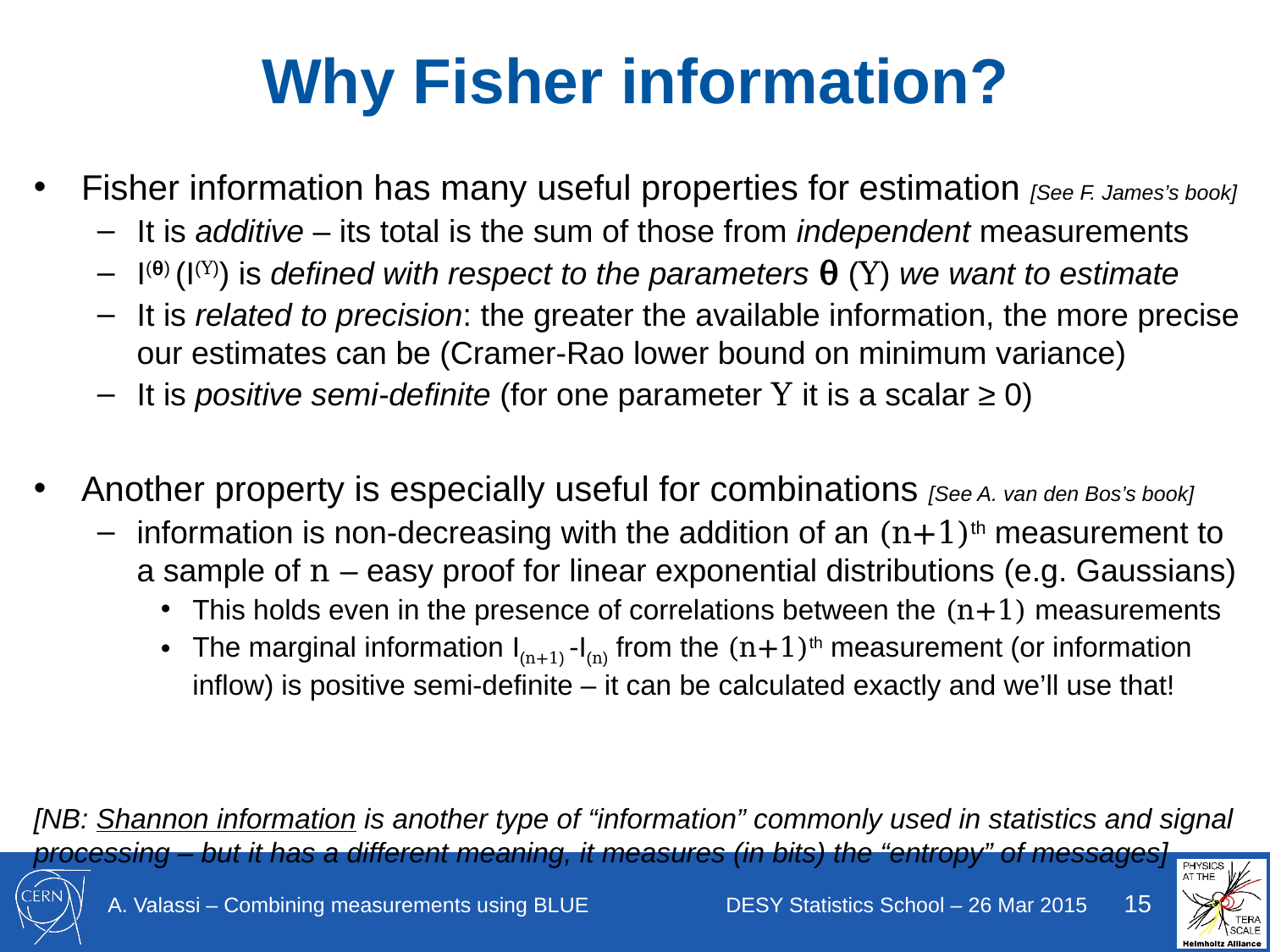

# Why Fisher information?
Fisher information has many useful properties for estimation [See F. James’s book]
It is additive – its total is the sum of those from independent measurements
I(θ) (I(Y)) is defined with respect to the parameters θ (Y) we want to estimate
It is related to precision: the greater the available information, the more precise our estimates can be (Cramer-Rao lower bound on minimum variance)
It is positive semi-definite (for one parameter Y it is a scalar ≥ 0)

Another property is especially useful for combinations [See A. van den Bos’s book]
information is non-decreasing with the addition of an (n+1)th measurement to a sample of n – easy proof for linear exponential distributions (e.g. Gaussians)
This holds even in the presence of correlations between the (n+1) measurements
The marginal information I(n+1) -I(n) from the (n+1)th measurement (or information inflow) is positive semi-definite – it can be calculated exactly and we’ll use that!

[NB: Shannon information is another type of “information” commonly used in statistics and signal processing – but it has a different meaning, it measures (in bits) the “entropy” of messages]